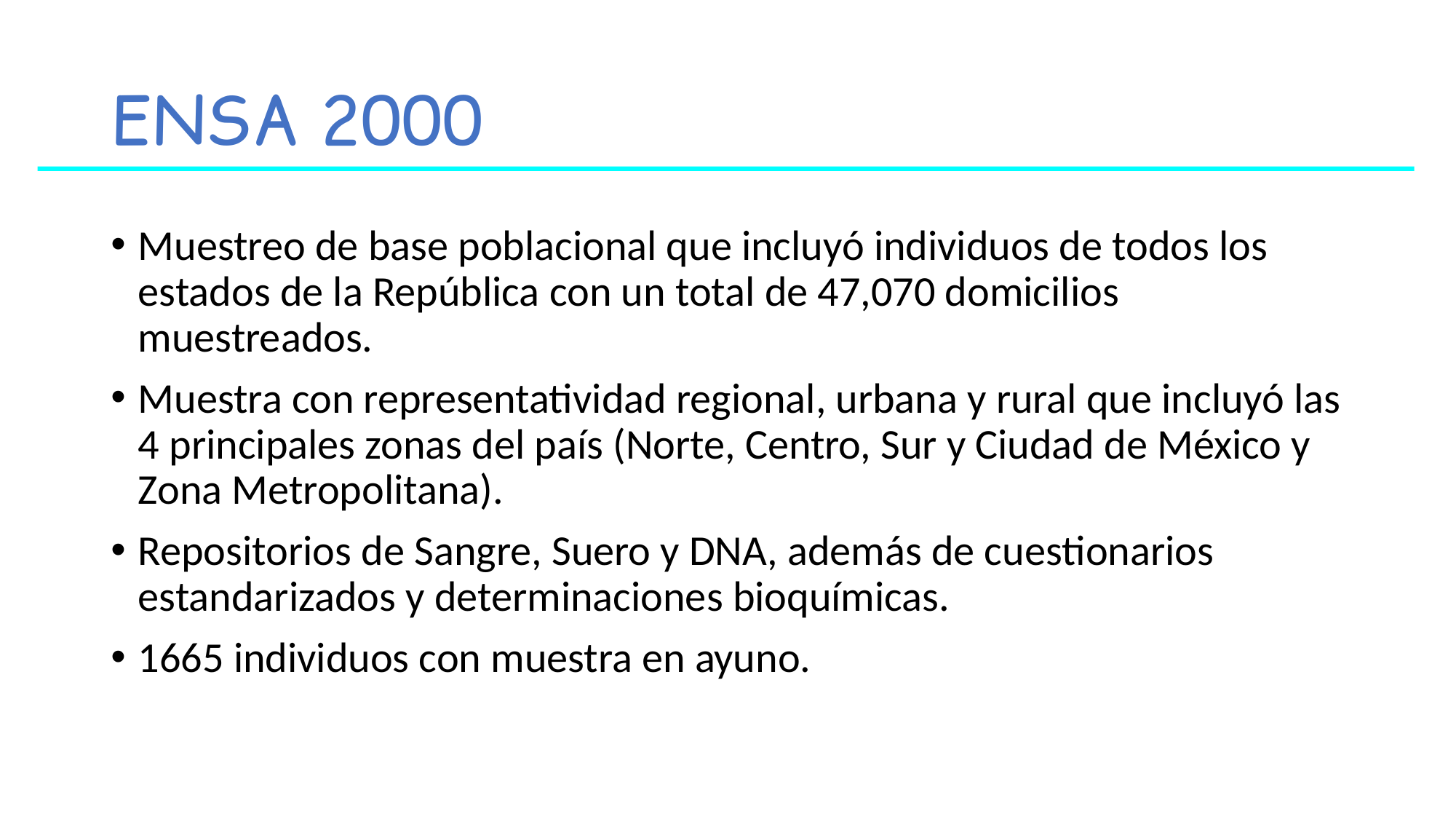

# ENSA 2000

Muestreo de base poblacional que incluyó individuos de todos los estados de la República con un total de 47,070 domicilios muestreados.
Muestra con representatividad regional, urbana y rural que incluyó las 4 principales zonas del país (Norte, Centro, Sur y Ciudad de México y  Zona Metropolitana).
Repositorios de Sangre, Suero y DNA, además de cuestionarios estandarizados y determinaciones bioquímicas.
1665 individuos con muestra en ayuno.